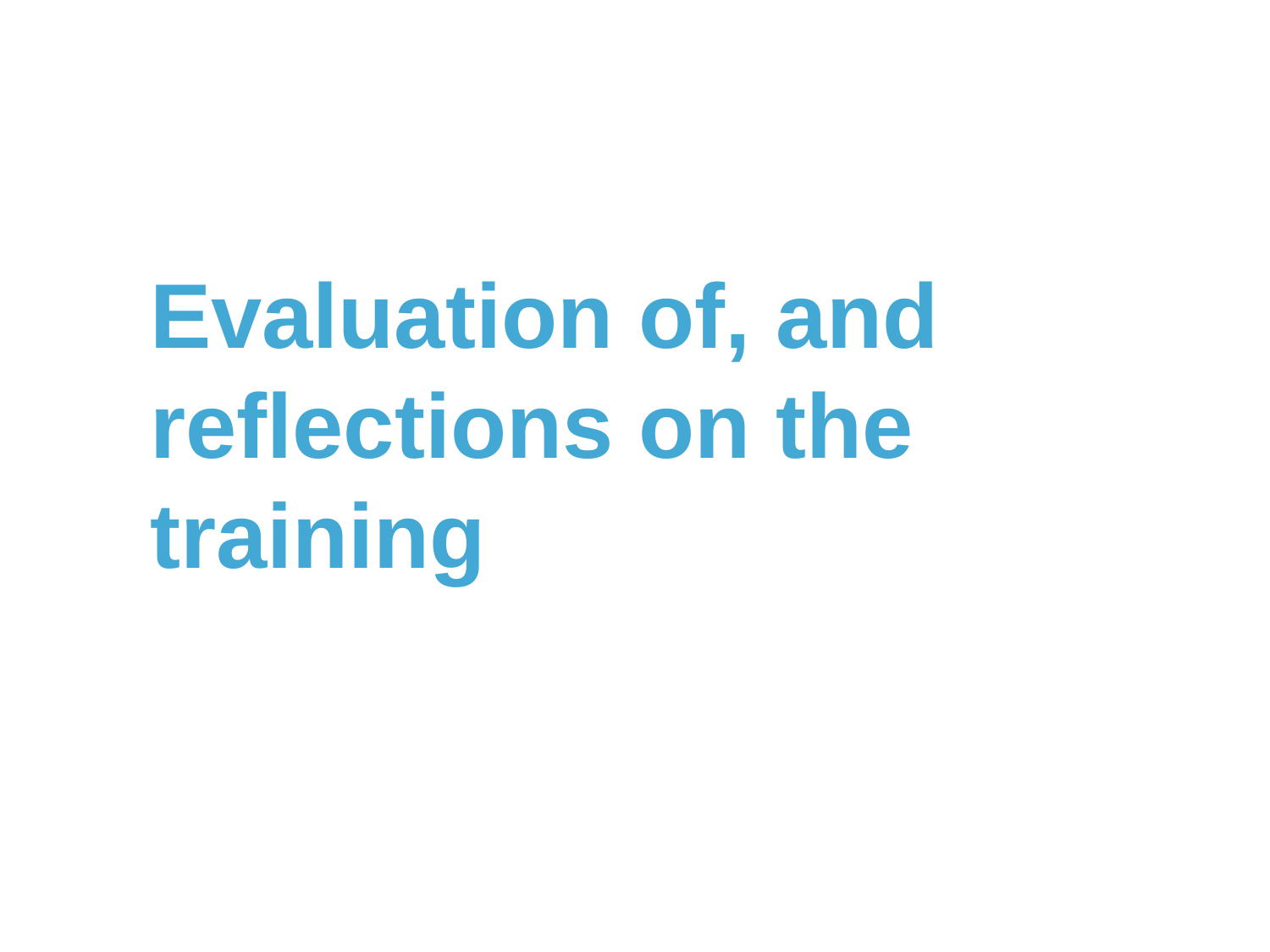

# Evaluation of, and reflections on the training